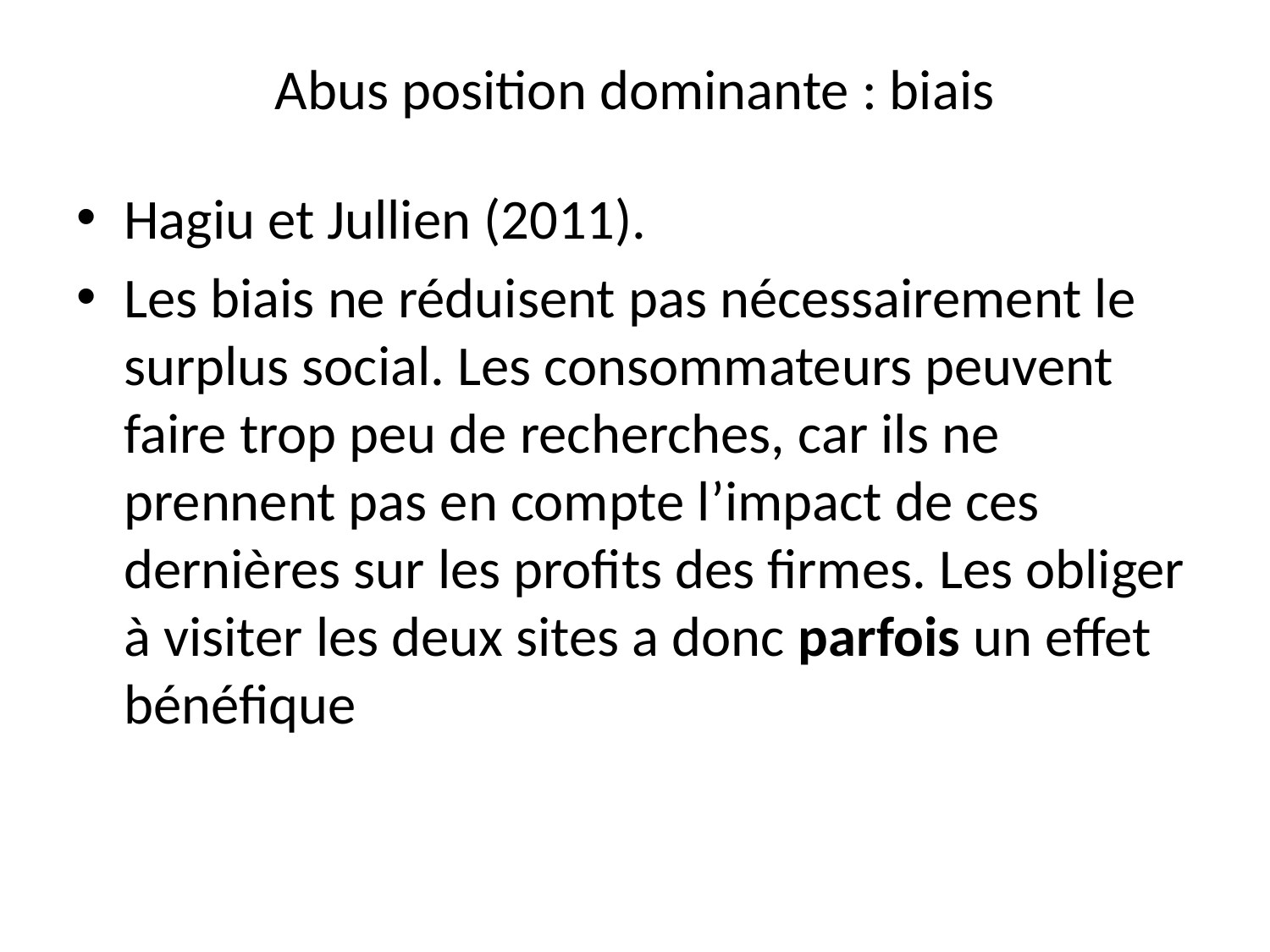

# Abus position dominante : biais
Hagiu et Jullien (2011).
Les biais ne réduisent pas nécessairement le surplus social. Les consommateurs peuvent faire trop peu de recherches, car ils ne prennent pas en compte l’impact de ces dernières sur les profits des firmes. Les obliger à visiter les deux sites a donc parfois un effet bénéfique